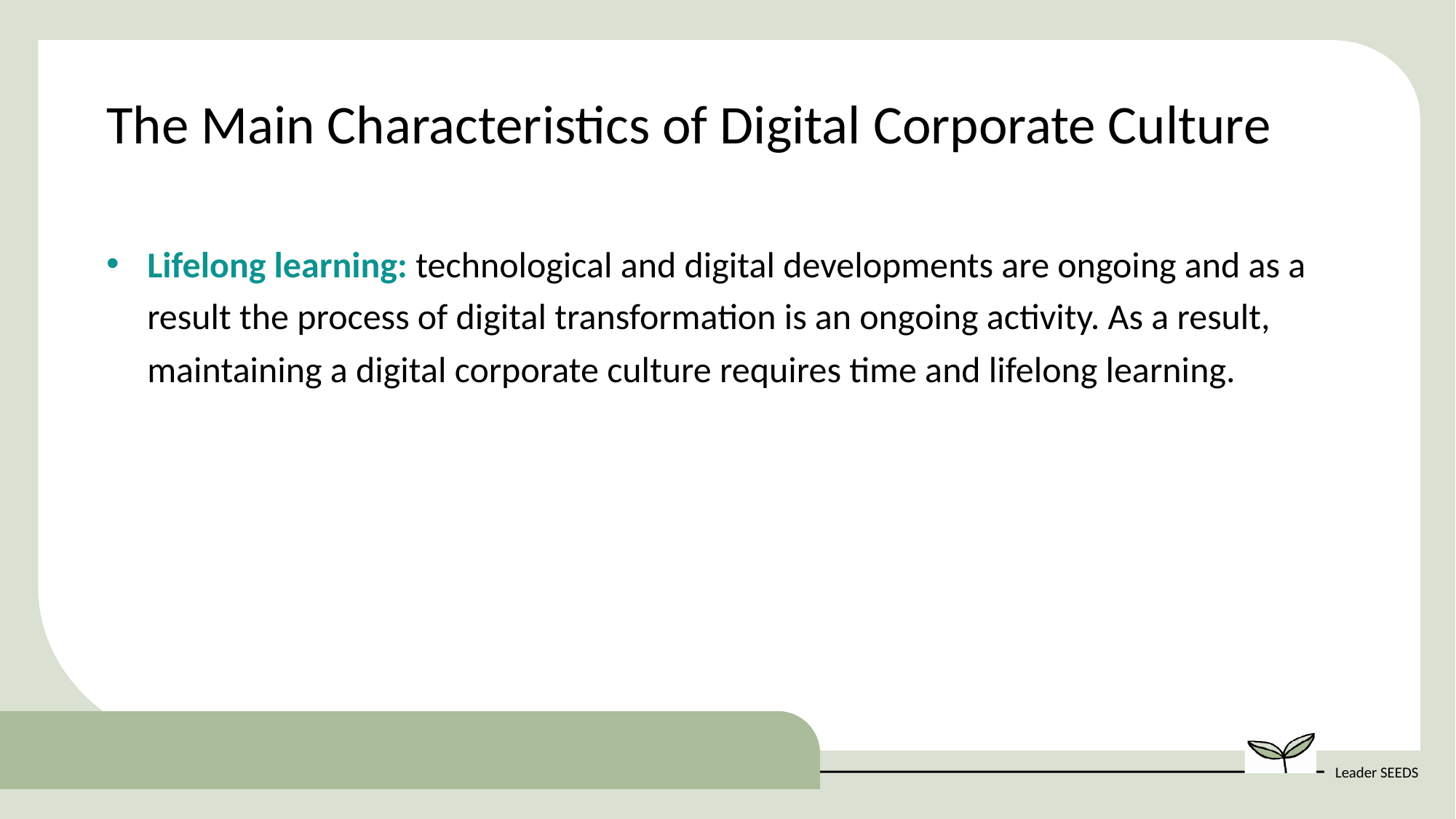

The Main Characteristics of Digital Corporate Culture
Lifelong learning: technological and digital developments are ongoing and as a result the process of digital transformation is an ongoing activity. As a result, maintaining a digital corporate culture requires time and lifelong learning.